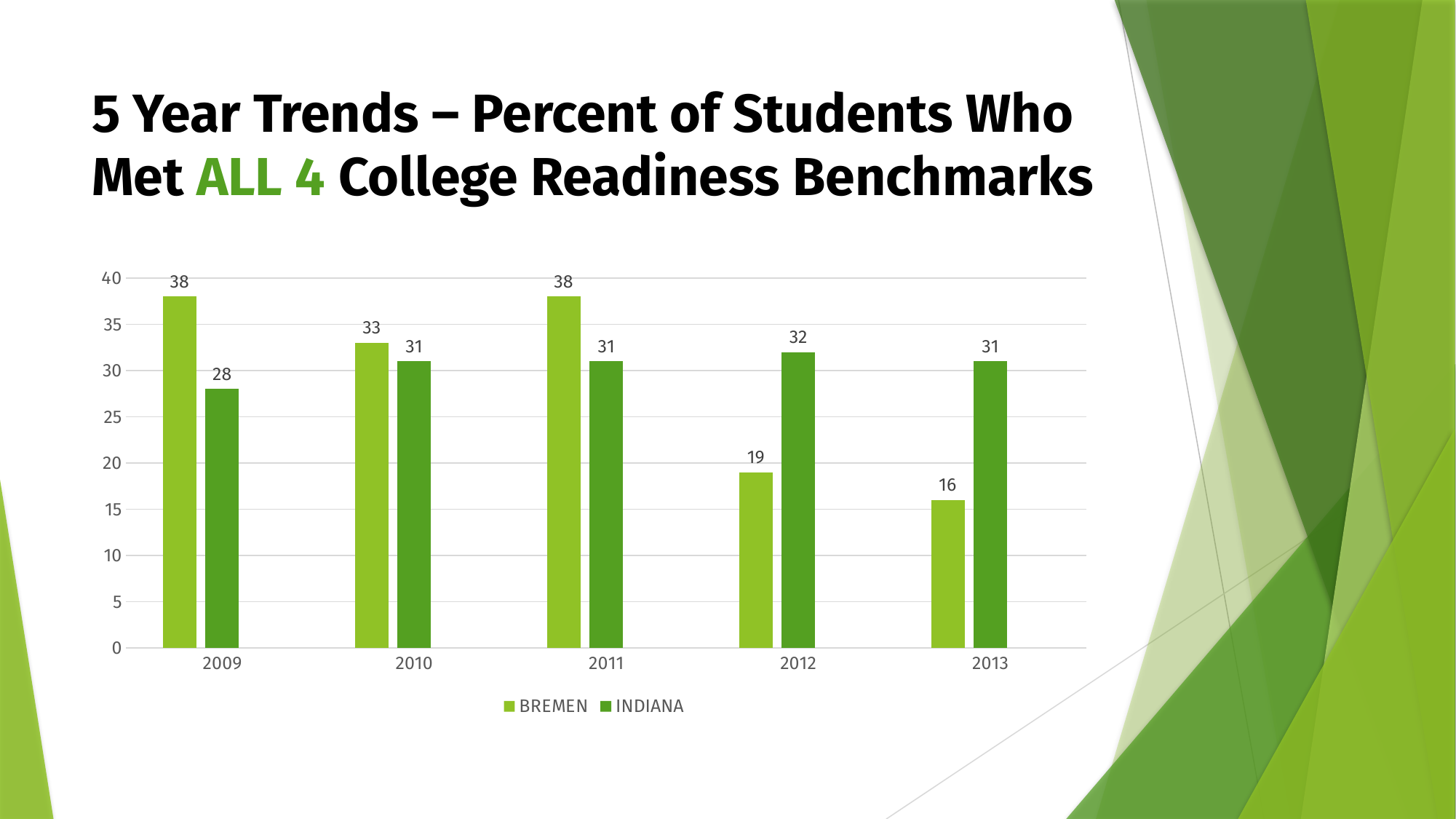

# 5 Year Trends – Percent of Students Who Met ALL 4 College Readiness Benchmarks

### Chart

| Category | BREMEN | INDIANA | Series 3 |
|---|---|---|---|
| 2009 | 38.0 | 28.0 | None |
| 2010 | 33.0 | 31.0 | None |
| 2011 | 38.0 | 31.0 | None |
| 2012 | 19.0 | 32.0 | None |
| 2013 | 16.0 | 31.0 | None |